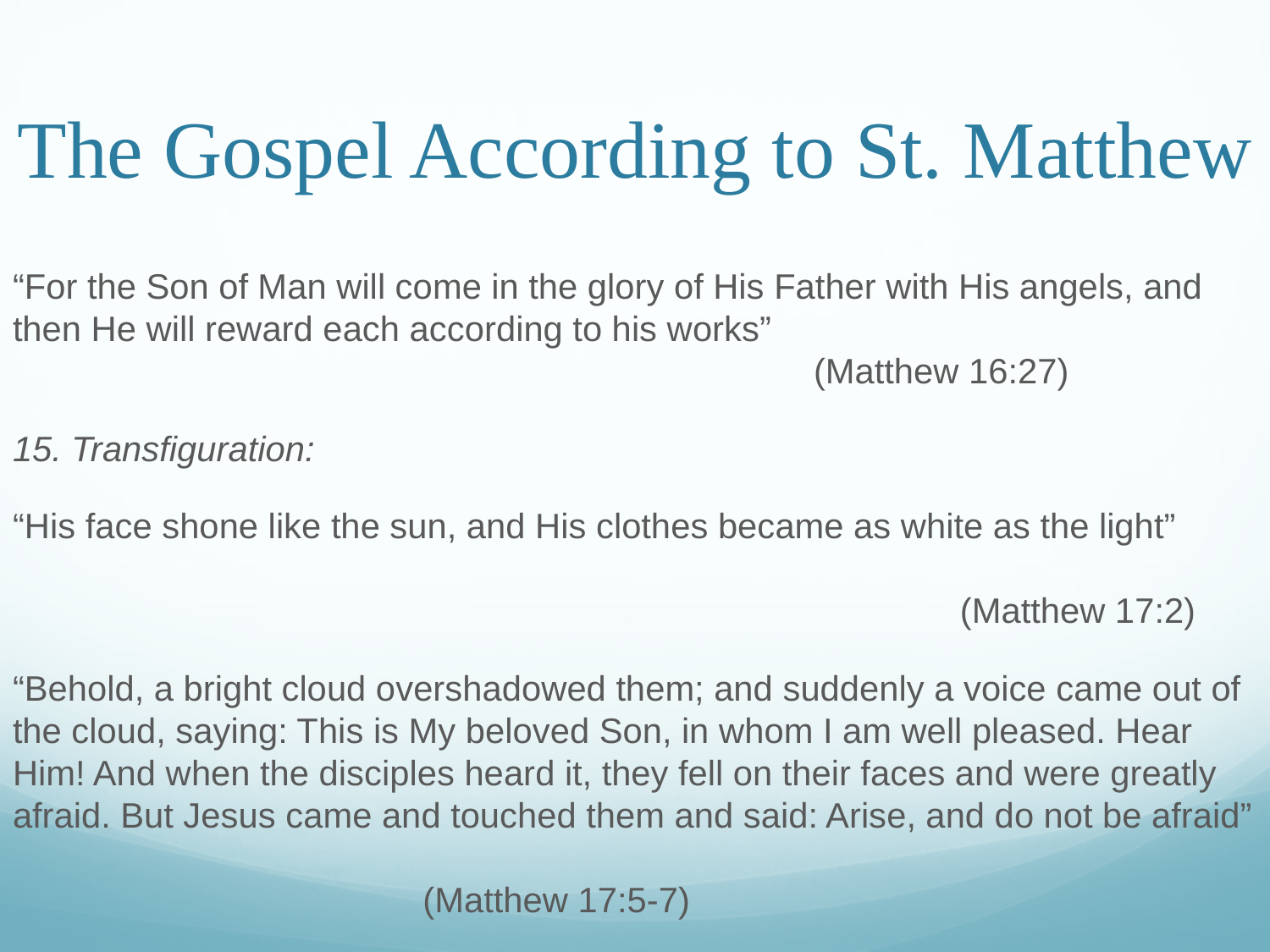

# The Gospel According to St. Matthew
“For the Son of Man will come in the glory of His Father with His angels, and then He will reward each according to his works”										    (Matthew 16:27)
15. Transfiguration:
“His face shone like the sun, and His clothes became as white as the light”																      (Matthew 17:2)
“Behold, a bright cloud overshadowed them; and suddenly a voice came out of the cloud, saying: This is My beloved Son, in whom I am well pleased. Hear Him! And when the disciples heard it, they fell on their faces and were greatly afraid. But Jesus came and touched them and said: Arise, and do not be afraid”												   (Matthew 17:5-7)